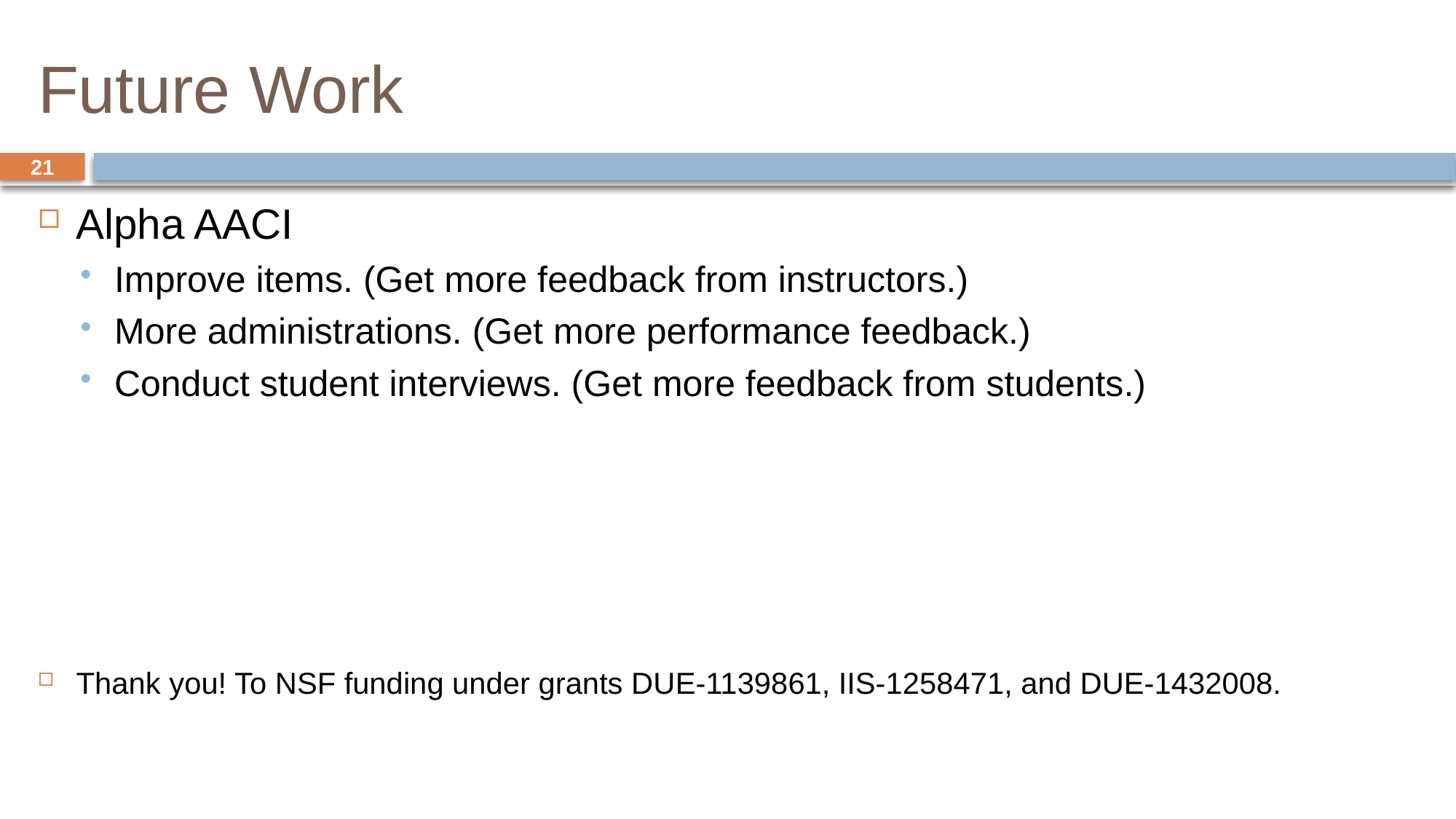

# Future Work
21
Alpha AACI
Improve items. (Get more feedback from instructors.)
More administrations. (Get more performance feedback.)
Conduct student interviews. (Get more feedback from students.)

Thank you! To NSF funding under grants DUE-1139861, IIS-1258471, and DUE-1432008.